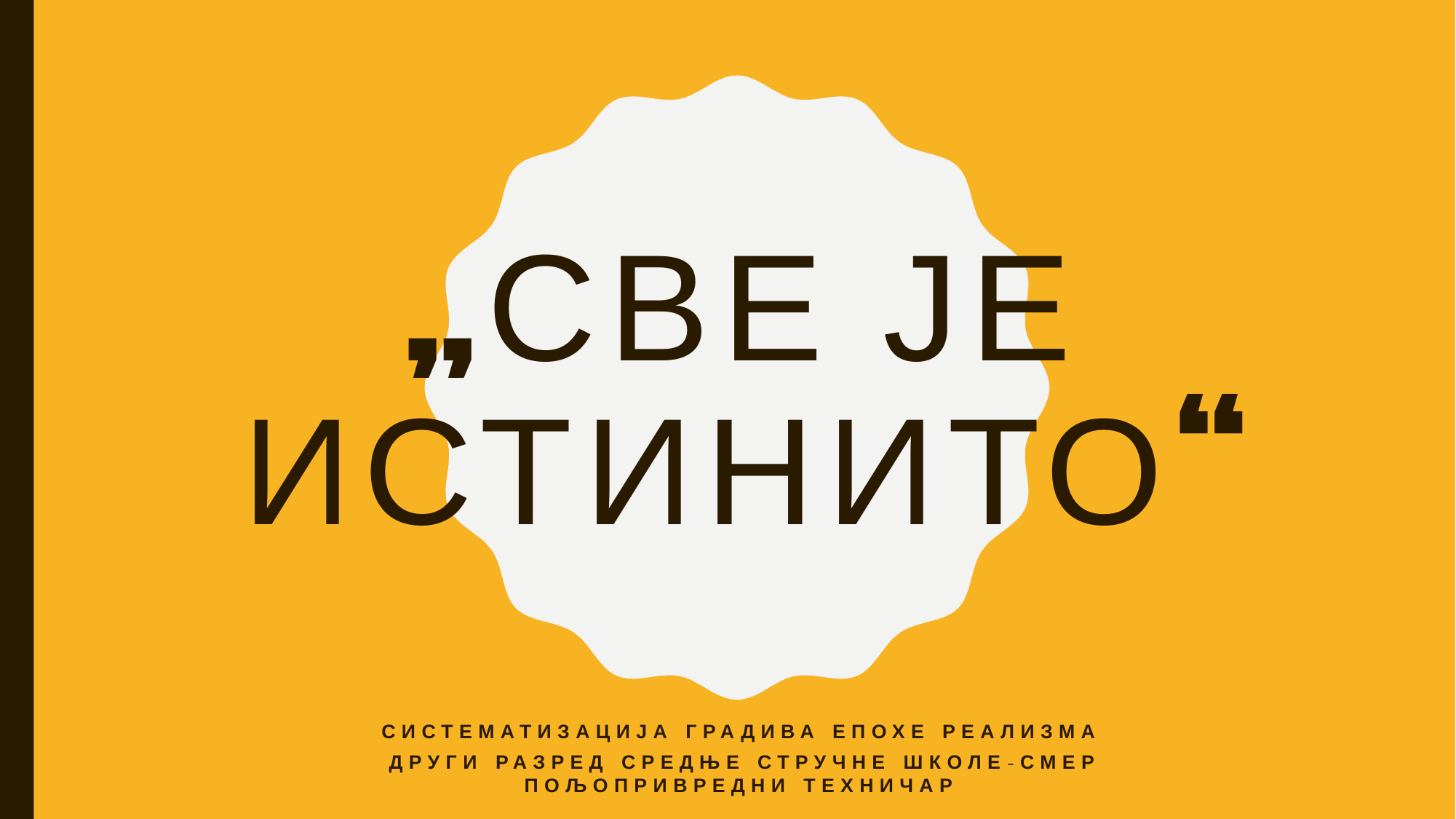

# „Све је истинито“
Систематизација градива епохе реализма
Други разред средње стручне школе-смер пољопривредни техничар